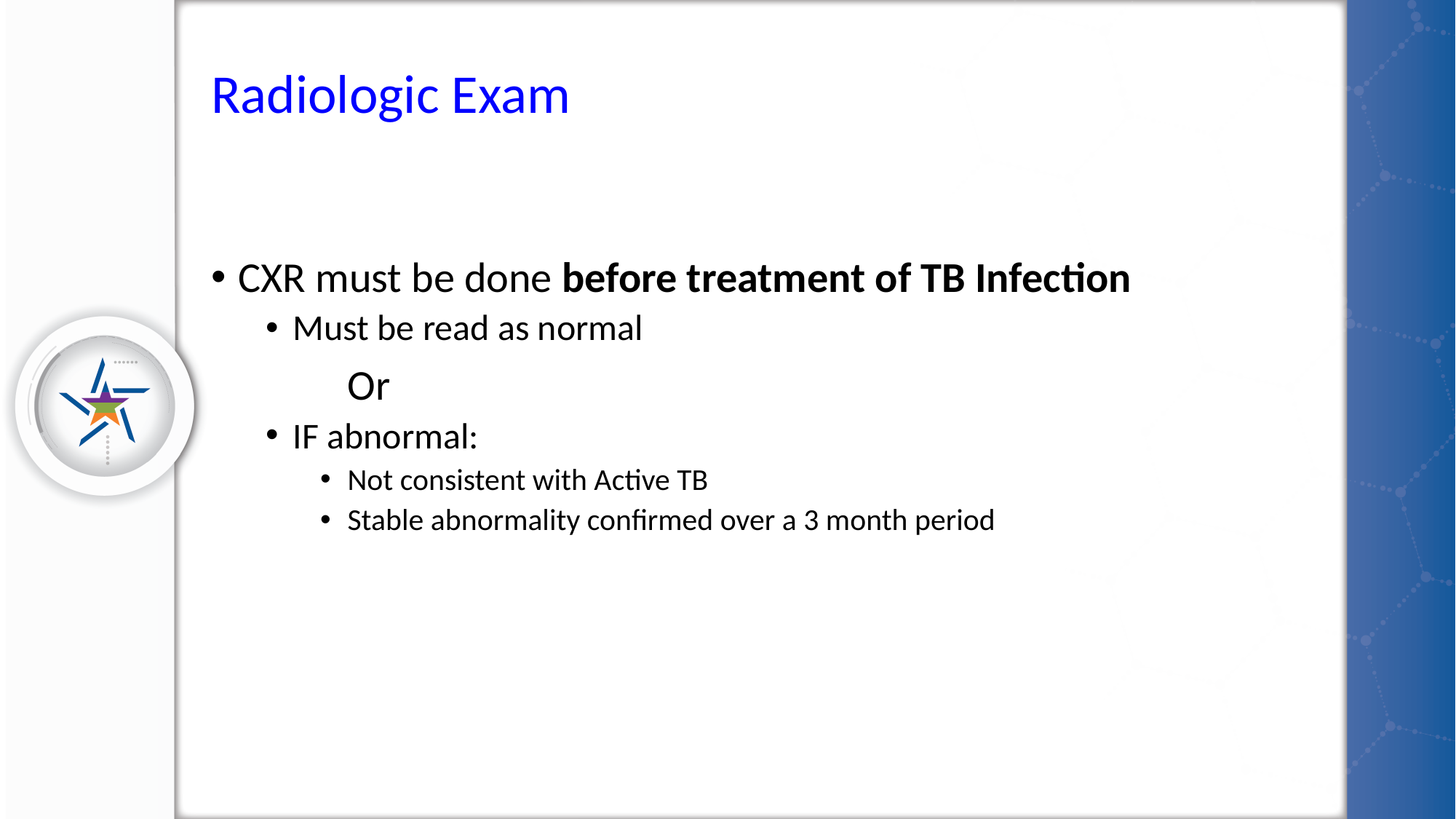

# Radiologic Exam
CXR must be done before treatment of TB Infection
Must be read as normal
		Or
IF abnormal:
Not consistent with Active TB
Stable abnormality confirmed over a 3 month period